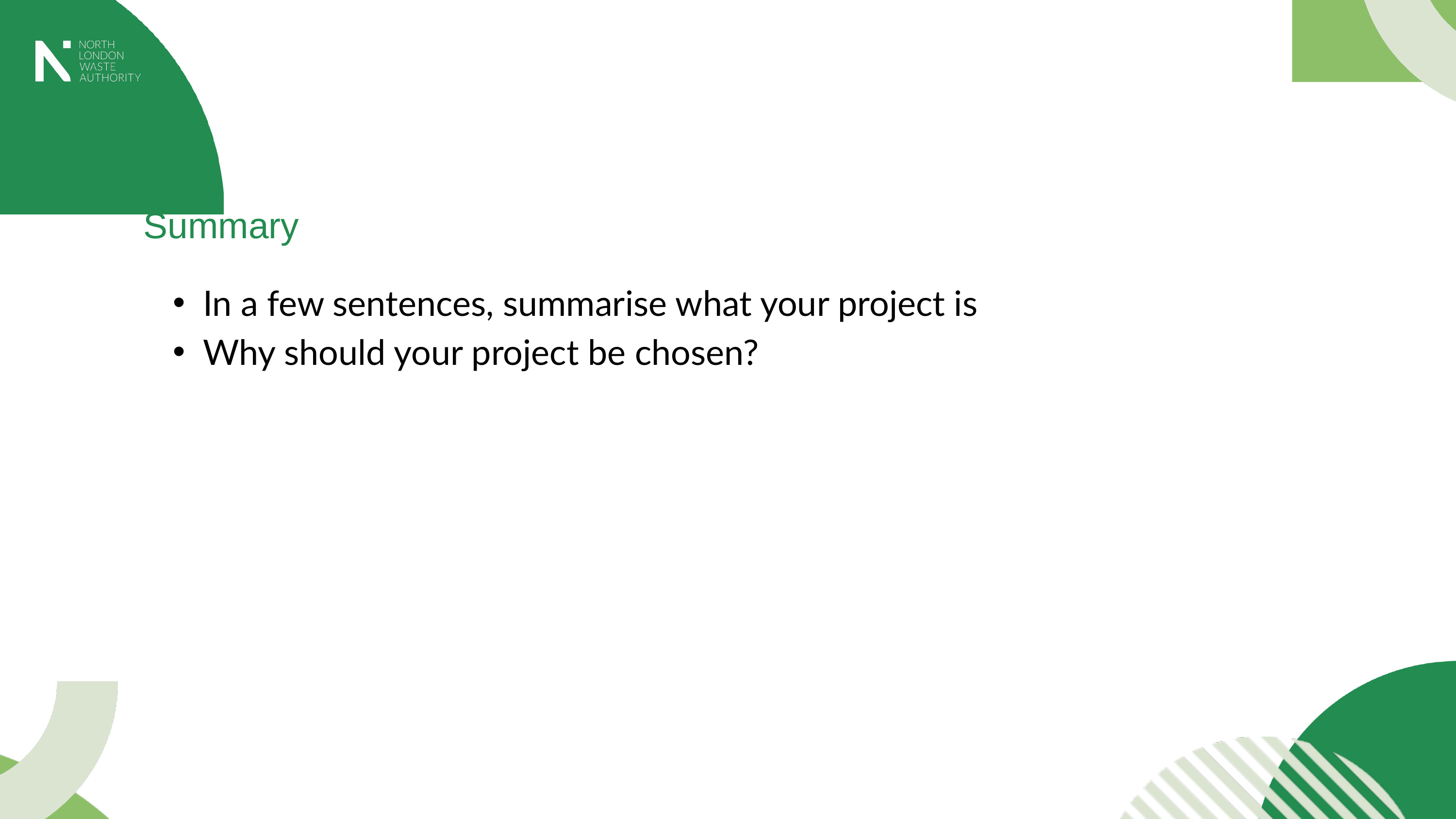

Summary
In a few sentences, summarise what your project is
Why should your project be chosen?